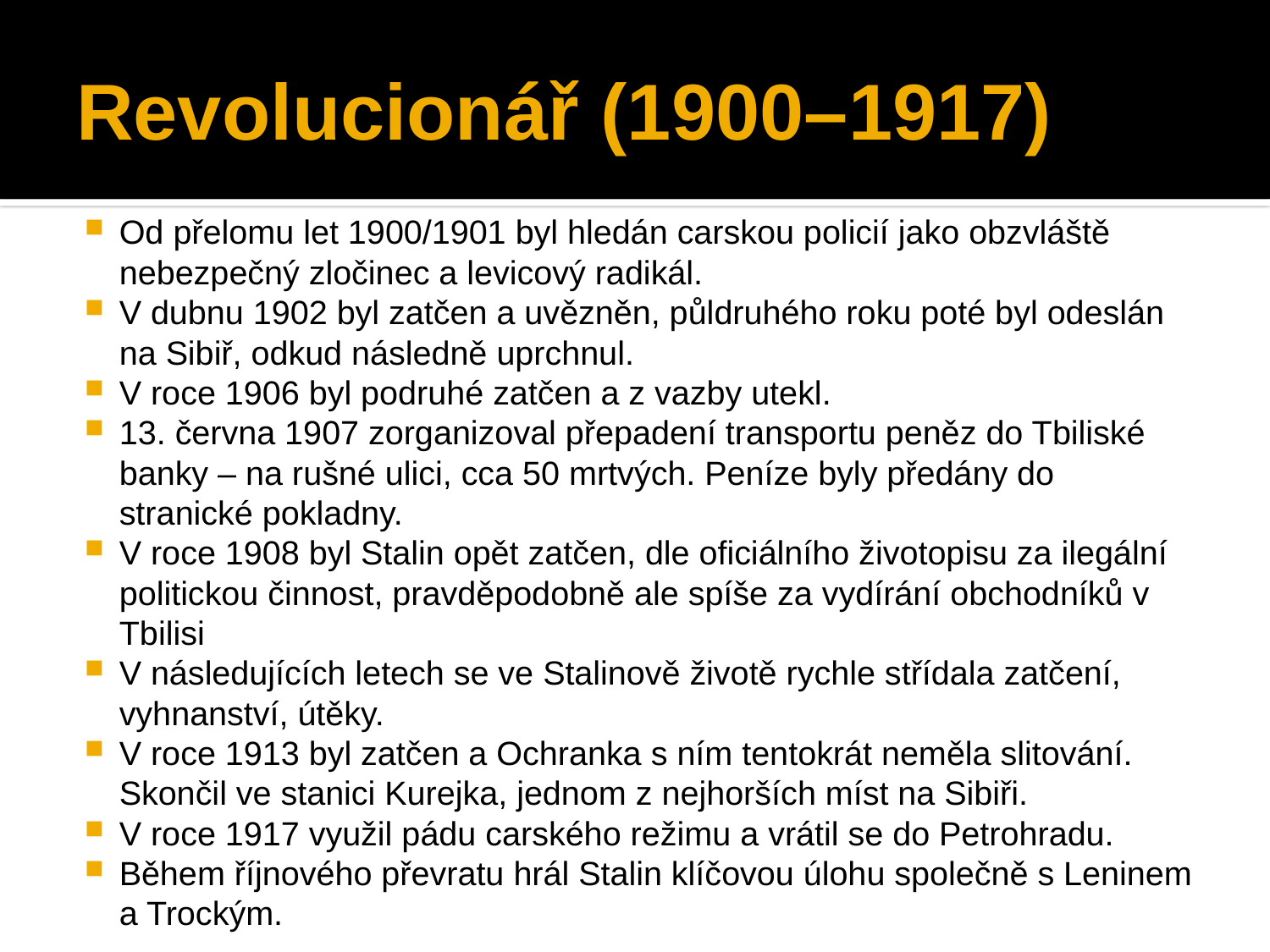

# Revolucionář (1900–1917)
Od přelomu let 1900/1901 byl hledán carskou policií jako obzvláště nebezpečný zločinec a levicový radikál.
V dubnu 1902 byl zatčen a uvězněn, půldruhého roku poté byl odeslán na Sibiř, odkud následně uprchnul.
V roce 1906 byl podruhé zatčen a z vazby utekl.
13. června 1907 zorganizoval přepadení transportu peněz do Tbiliské banky – na rušné ulici, cca 50 mrtvých. Peníze byly předány do stranické pokladny.
V roce 1908 byl Stalin opět zatčen, dle oficiálního životopisu za ilegální politickou činnost, pravděpodobně ale spíše za vydírání obchodníků v Tbilisi
V následujících letech se ve Stalinově životě rychle střídala zatčení, vyhnanství, útěky.
V roce 1913 byl zatčen a Ochranka s ním tentokrát neměla slitování. Skončil ve stanici Kurejka, jednom z nejhorších míst na Sibiři.
V roce 1917 využil pádu carského režimu a vrátil se do Petrohradu.
Během říjnového převratu hrál Stalin klíčovou úlohu společně s Leninem a Trockým.